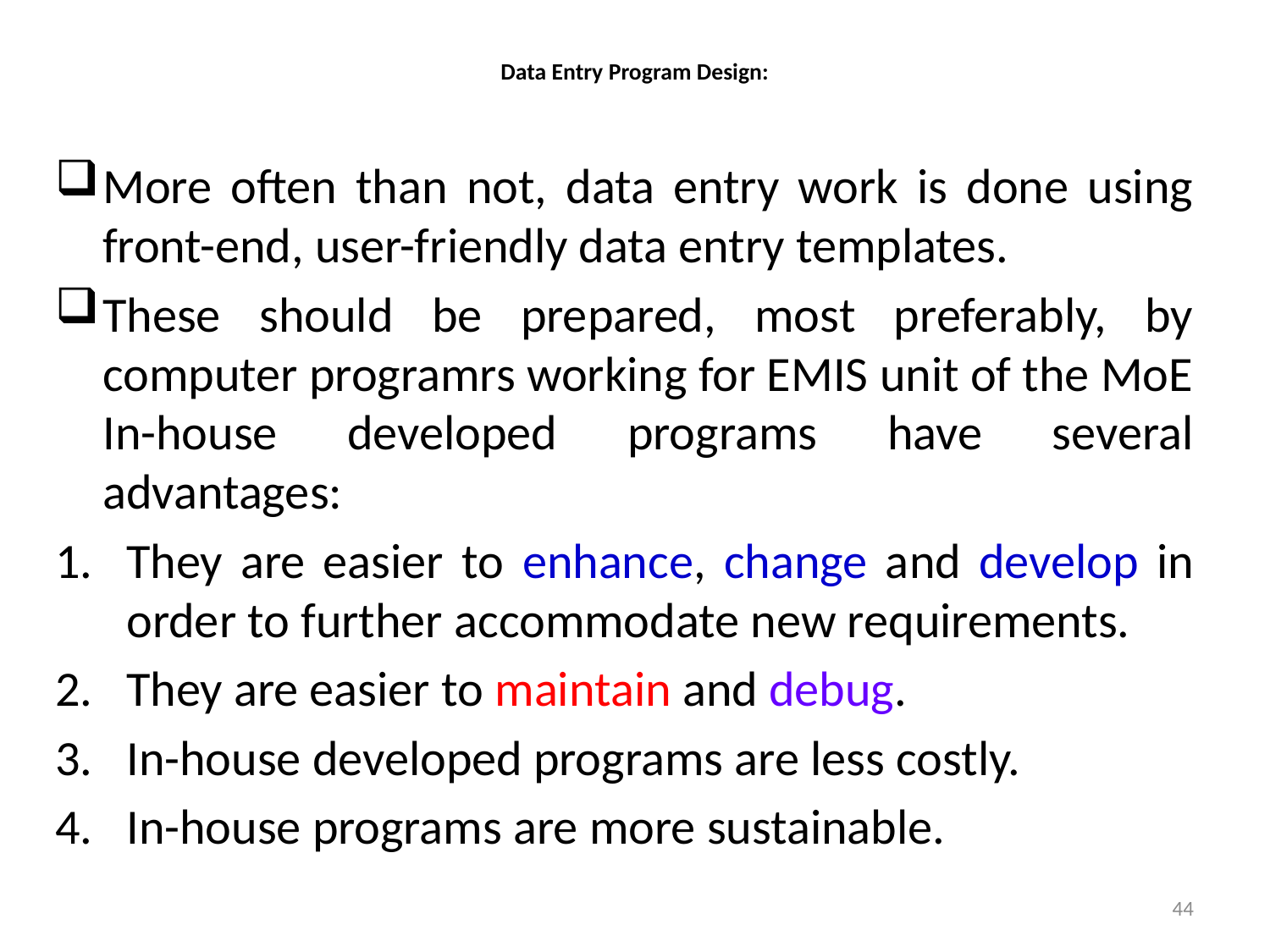

# Data Entry Program Design:
More often than not, data entry work is done using front-end, user-friendly data entry templates.
These should be prepared, most preferably, by computer programrs working for EMIS unit of the MoE In-house developed programs have several advantages:
They are easier to enhance, change and develop in order to further accommodate new requirements.
They are easier to maintain and debug.
In-house developed programs are less costly.
In-house programs are more sustainable.
44